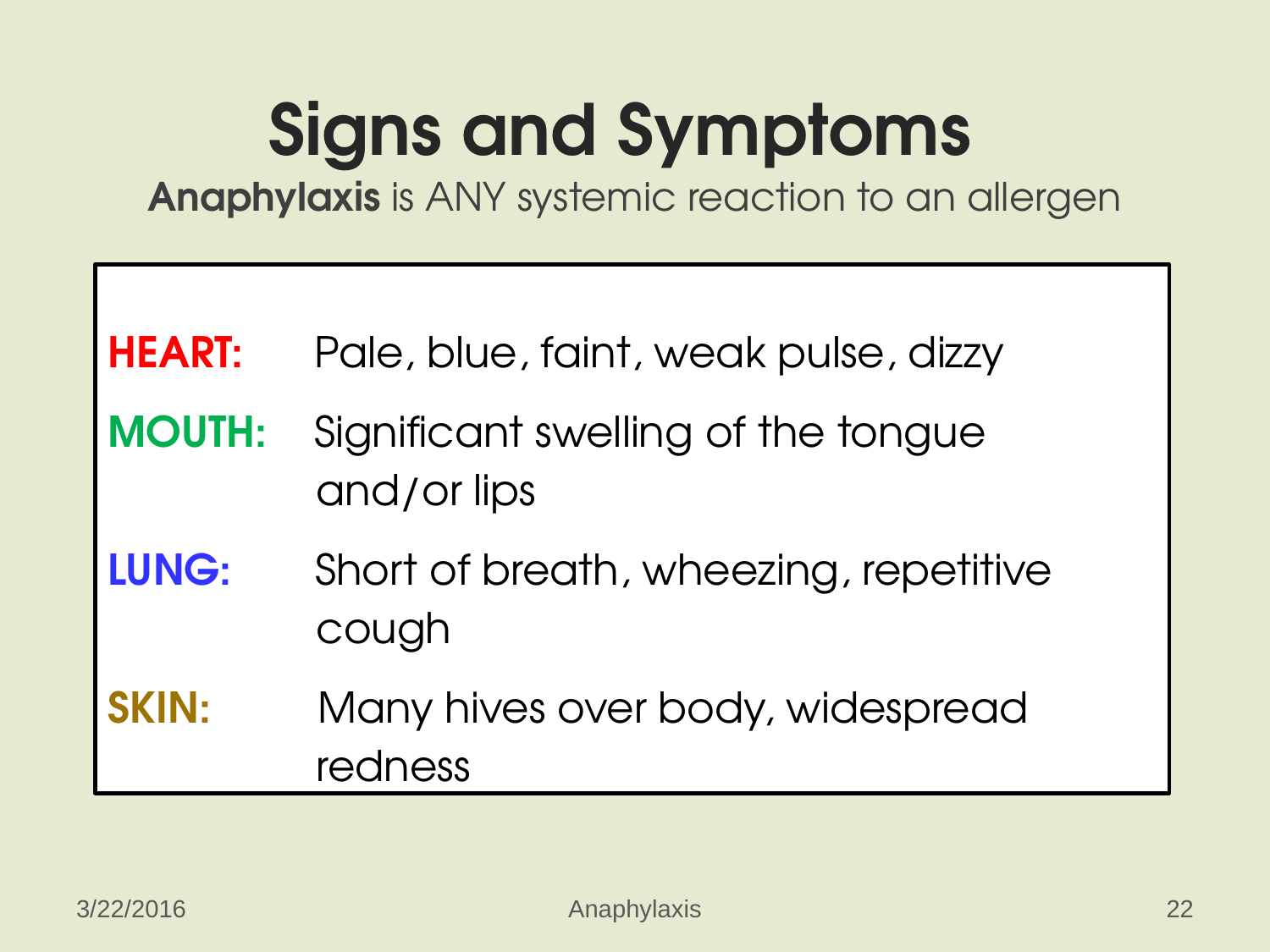

# Signs and Symptoms Anaphylaxis is ANY systemic reaction to an allergen

HEART:      Pale, blue, faint, weak pulse, dizzy
MOUTH:    Significant swelling of the tongue 		       and/or lips
LUNG:       Short of breath, wheezing, repetitive 		       cough
SKIN:         Many hives over body, widespread 		       redness

3/22/2016
Anaphylaxis
22